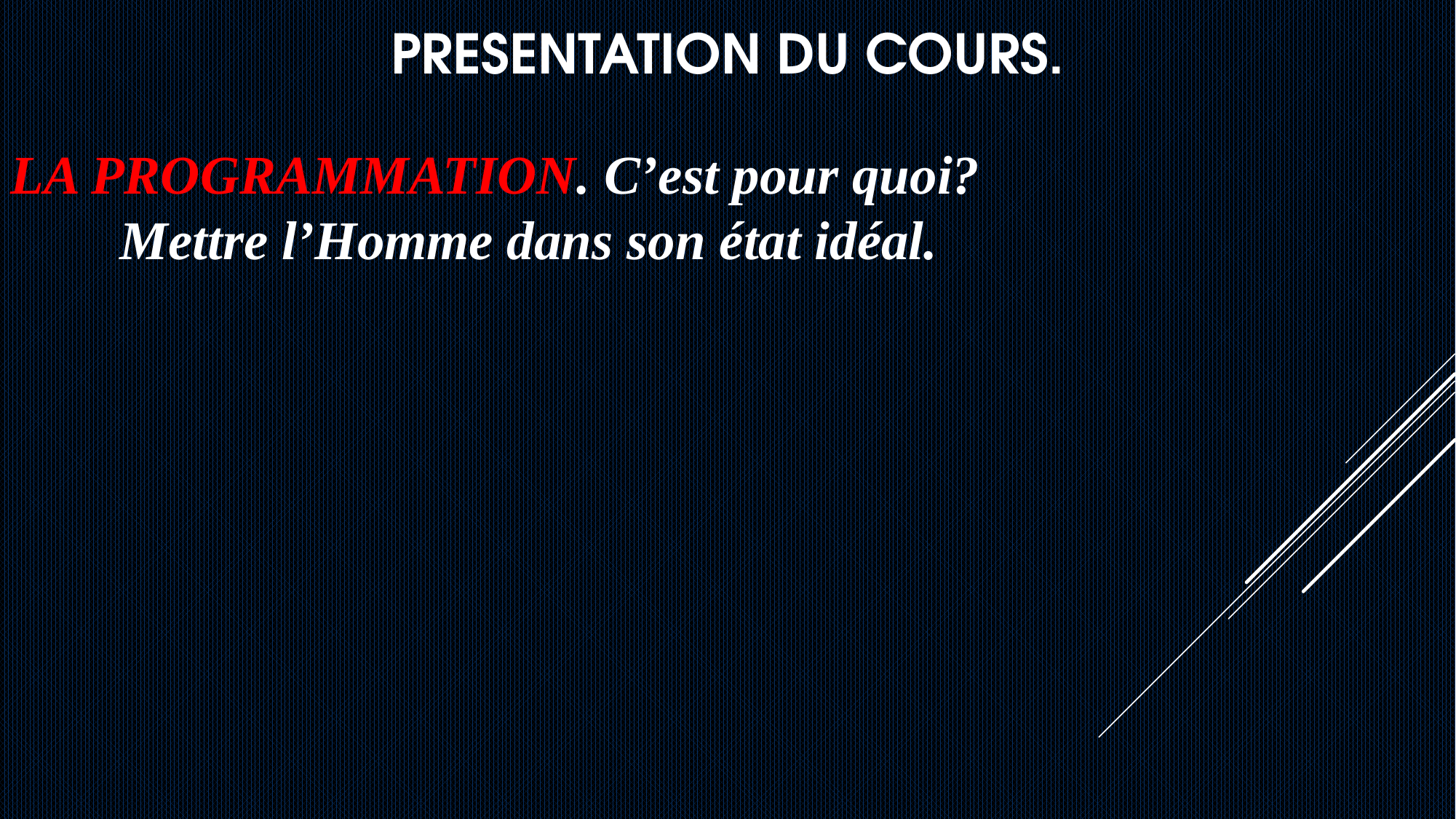

PRESENTATION DU COURS.
LA PROGRAMMATION. C’est pour quoi?
Mettre l’Homme dans son état idéal.